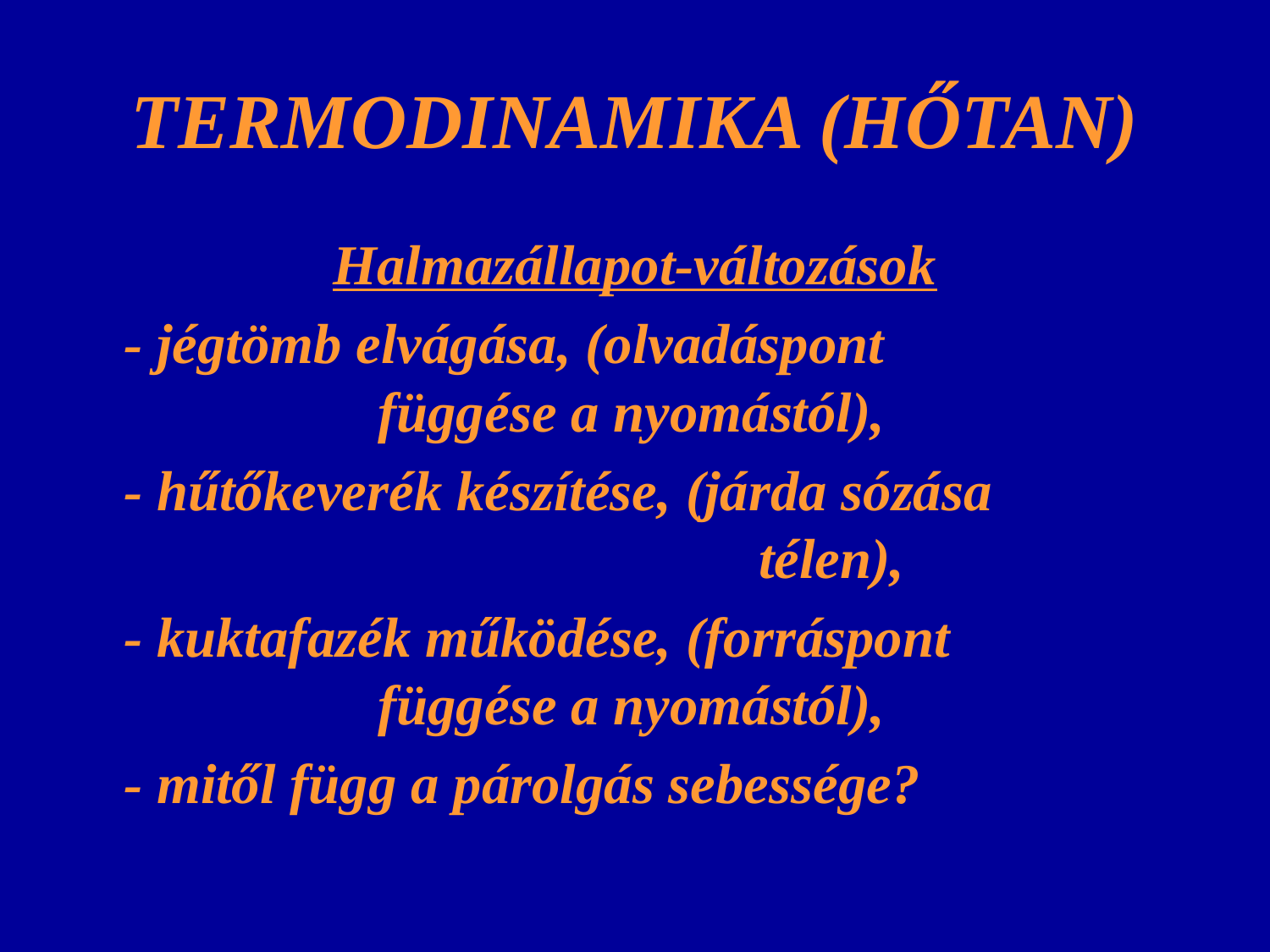

# TERMODINAMIKA (HŐTAN)
Halmazállapot-változások
	- jégtömb elvágása, (olvadáspont      				függése a nyomástól),
	- hűtőkeverék készítése, (járda sózása 							télen),
	- kuktafazék működése, (forráspont  				függése a nyomástól),
	- mitől függ a párolgás sebessége?